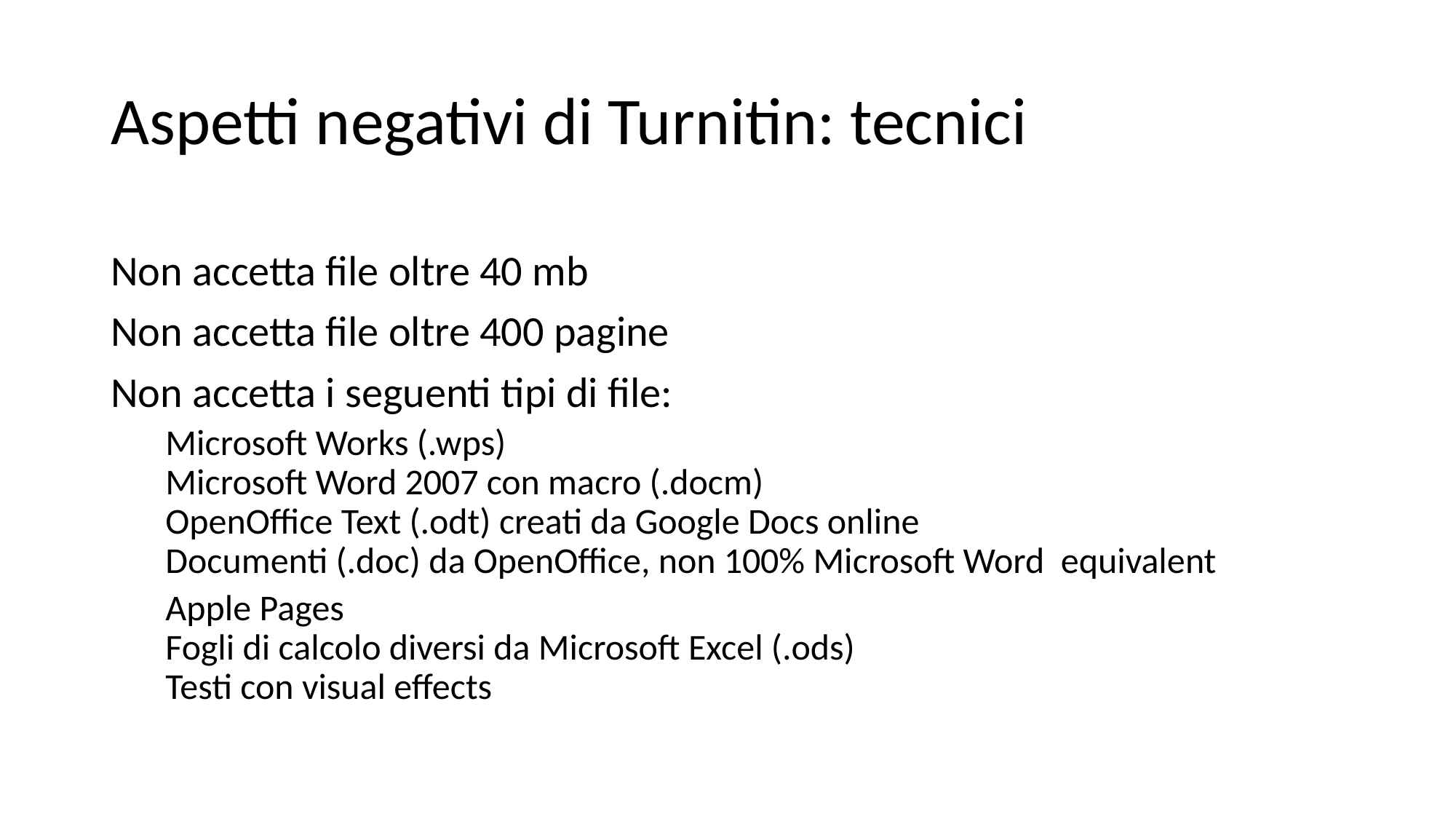

# Aspetti negativi di Turnitin: tecnici
Non accetta file oltre 40 mb
Non accetta file oltre 400 pagine
Non accetta i seguenti tipi di file:
Microsoft Works (.wps)
Microsoft Word 2007 con macro (.docm)
OpenOffice Text (.odt) creati da Google Docs online
Documenti (.doc) da OpenOffice, non 100% Microsoft Word  equivalent
Apple Pages
Fogli di calcolo diversi da Microsoft Excel (.ods)
Testi con visual effects